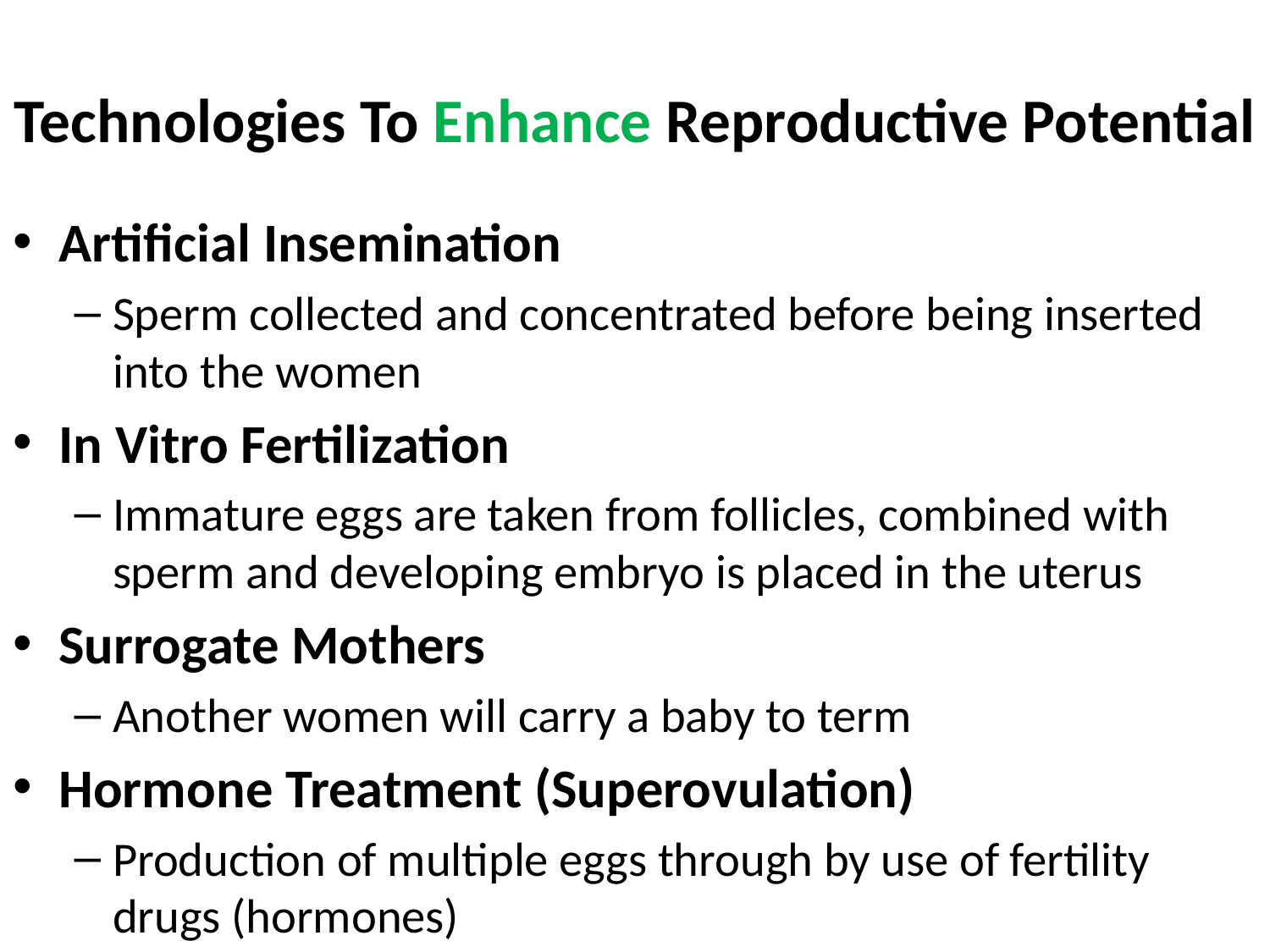

# Technologies To Enhance Reproductive Potential
Artificial Insemination
Sperm collected and concentrated before being inserted into the women
In Vitro Fertilization
Immature eggs are taken from follicles, combined with sperm and developing embryo is placed in the uterus
Surrogate Mothers
Another women will carry a baby to term
Hormone Treatment (Superovulation)
Production of multiple eggs through by use of fertility drugs (hormones)